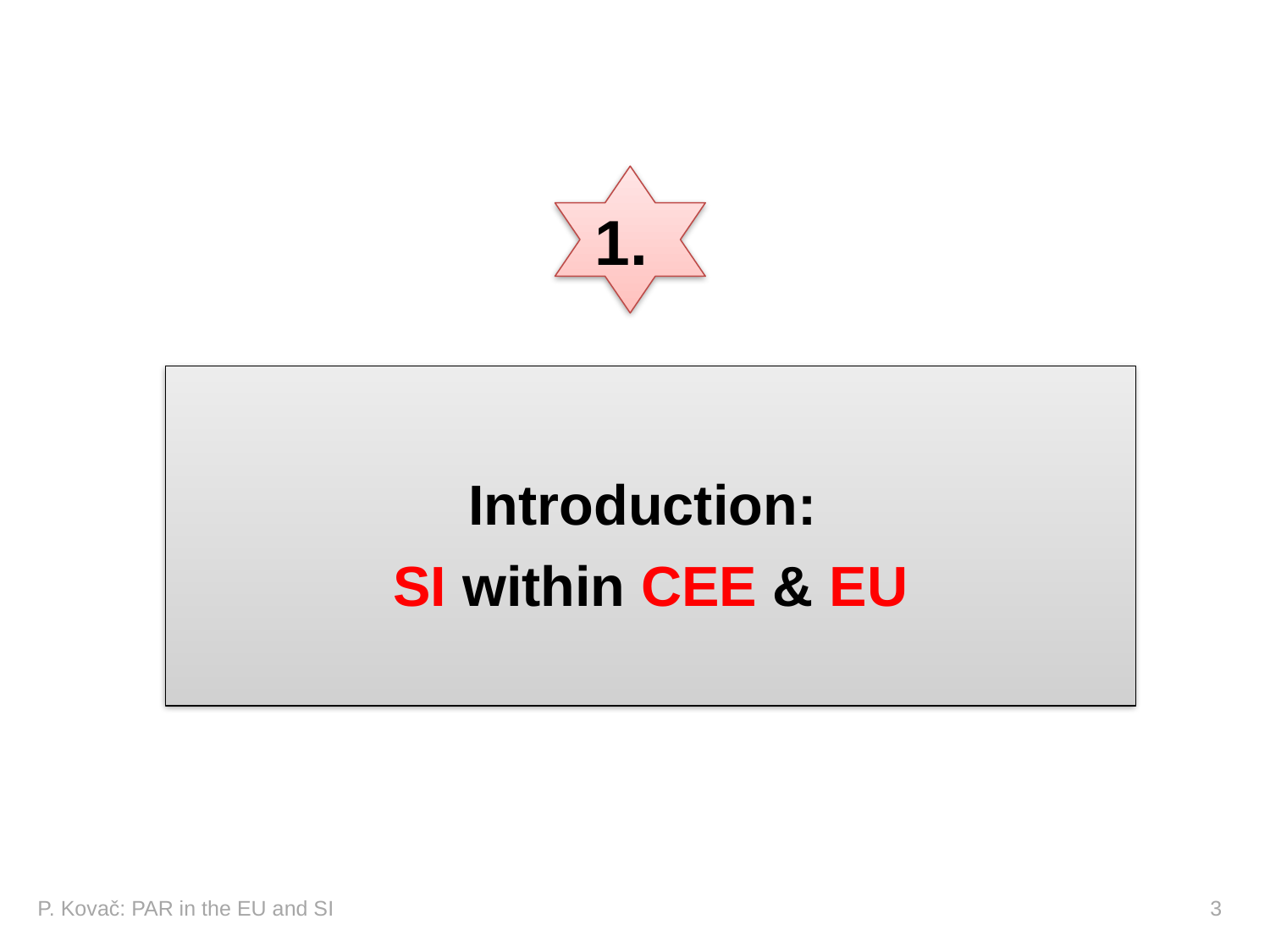

1.

Introduction:
SI within CEE & EU
P. Kovač: PAR in the EU and SI                                  				  		     3